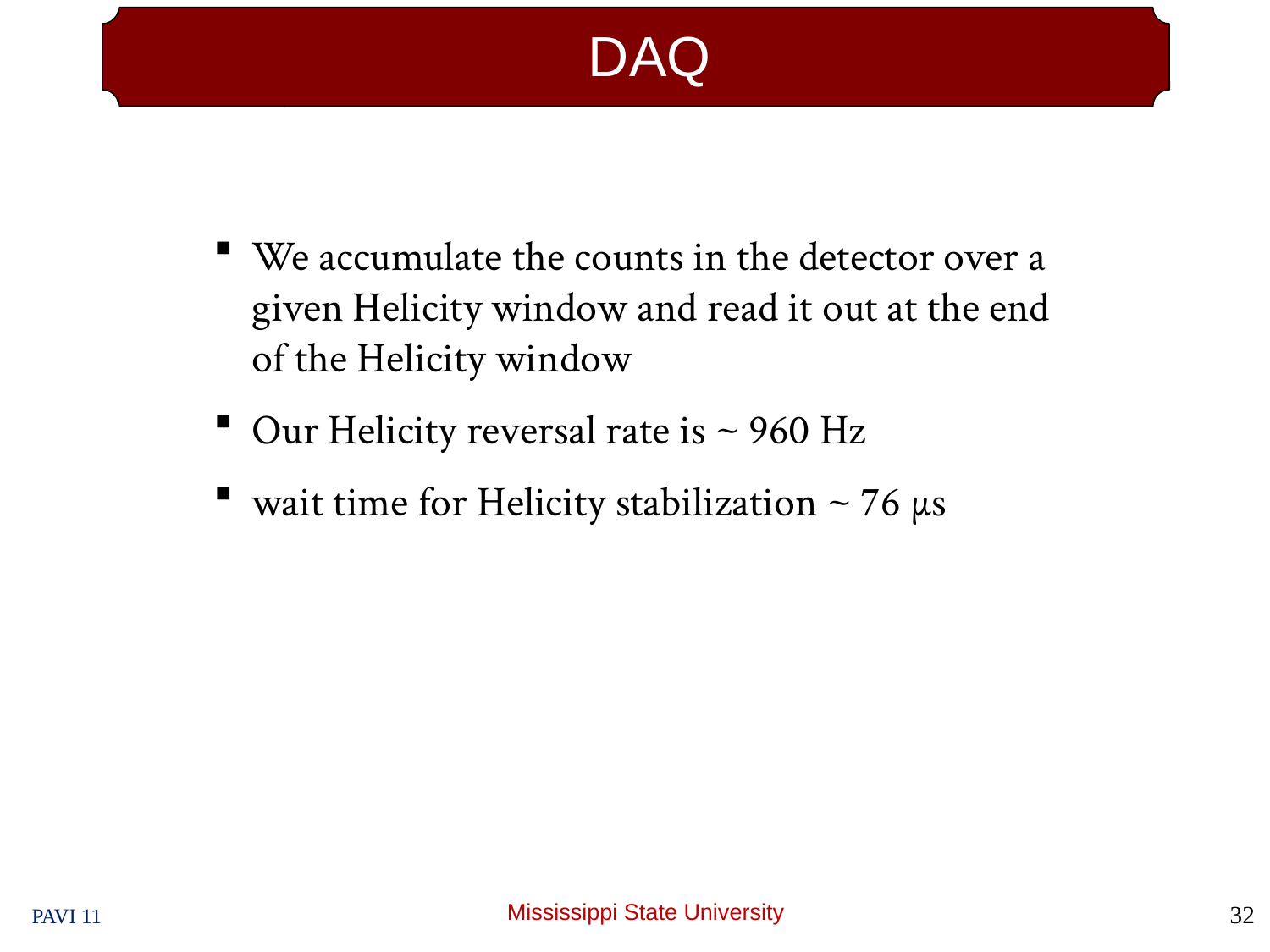

# DAQ
We accumulate the counts in the detector over a given Helicity window and read it out at the end of the Helicity window
Our Helicity reversal rate is ~ 960 Hz
wait time for Helicity stabilization ~ 76 μs
Mississippi State University
32
PAVI 11